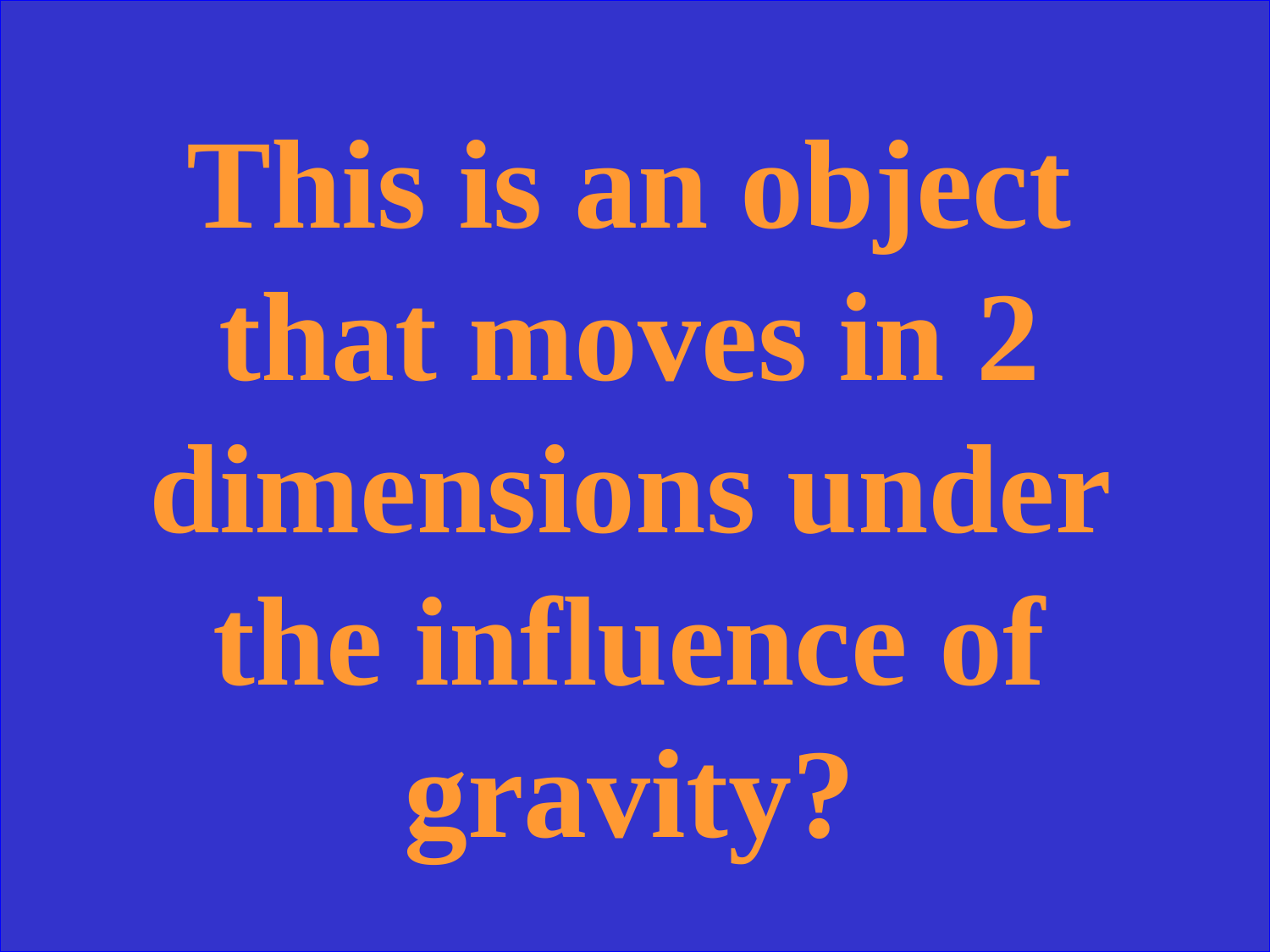

This is an object that moves in 2 dimensions under the influence of gravity?